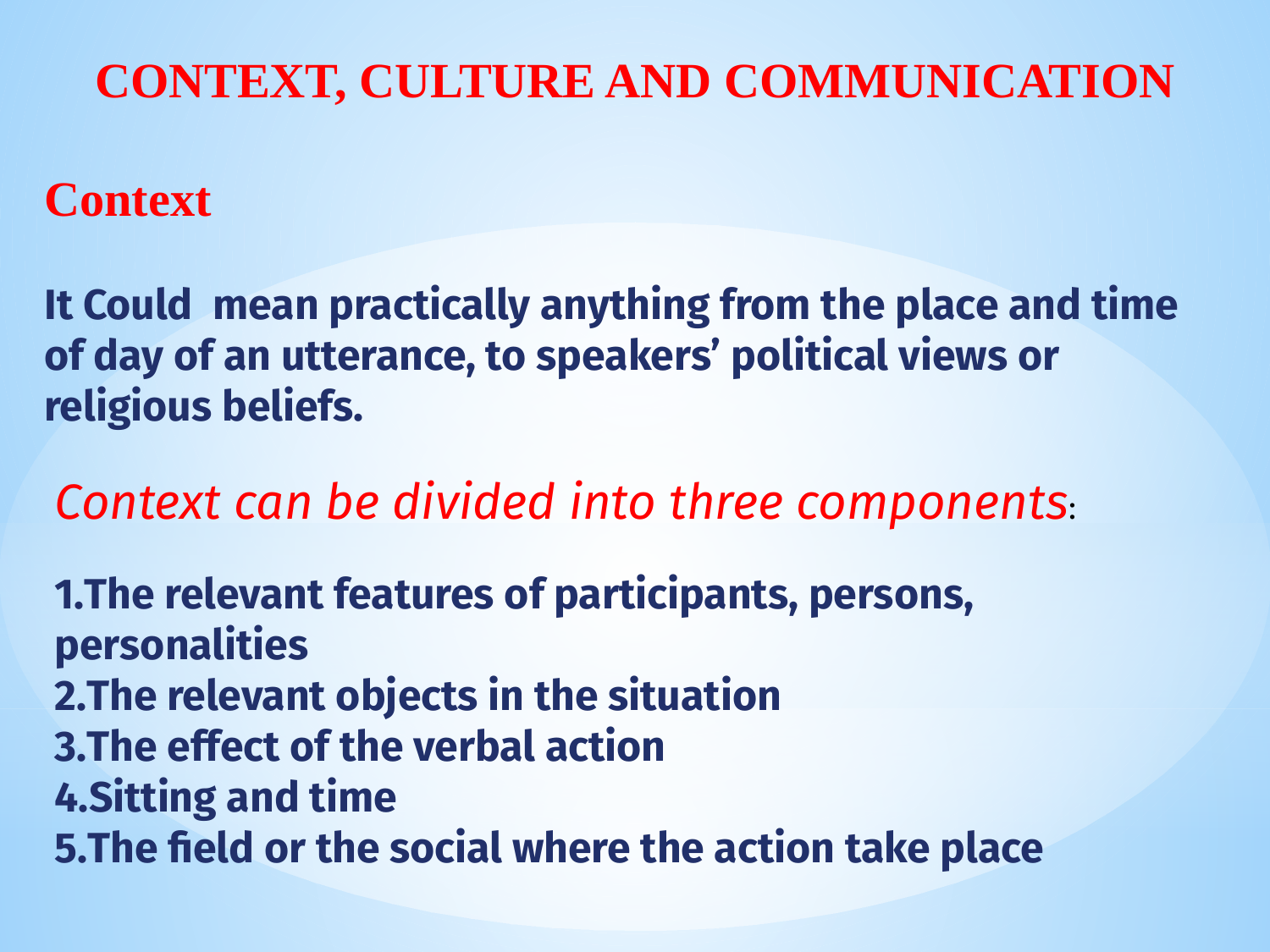

CONTEXT, CULTURE AND COMMUNICATION
Context
It Could  mean practically anything from the place and time of day of an utterance, to speakers’ political views or religious beliefs.

Context can be divided into three components:

The relevant features of participants, persons, personalities
The relevant objects in the situation
The effect of the verbal action
Sitting and time
The field or the social where the action take place